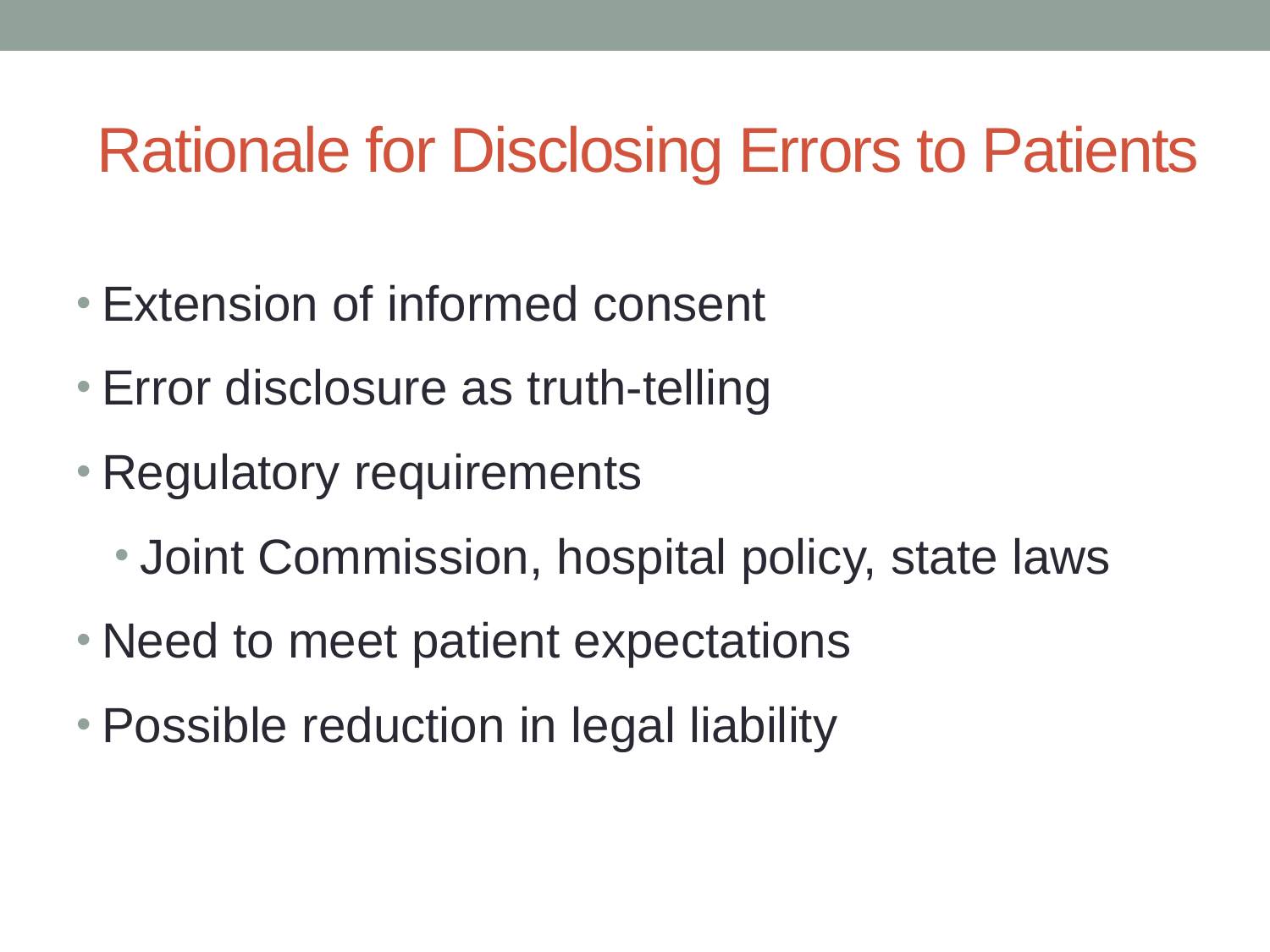

# Rationale for Disclosing Errors to Patients
Extension of informed consent
Error disclosure as truth-telling
Regulatory requirements
Joint Commission, hospital policy, state laws
Need to meet patient expectations
Possible reduction in legal liability